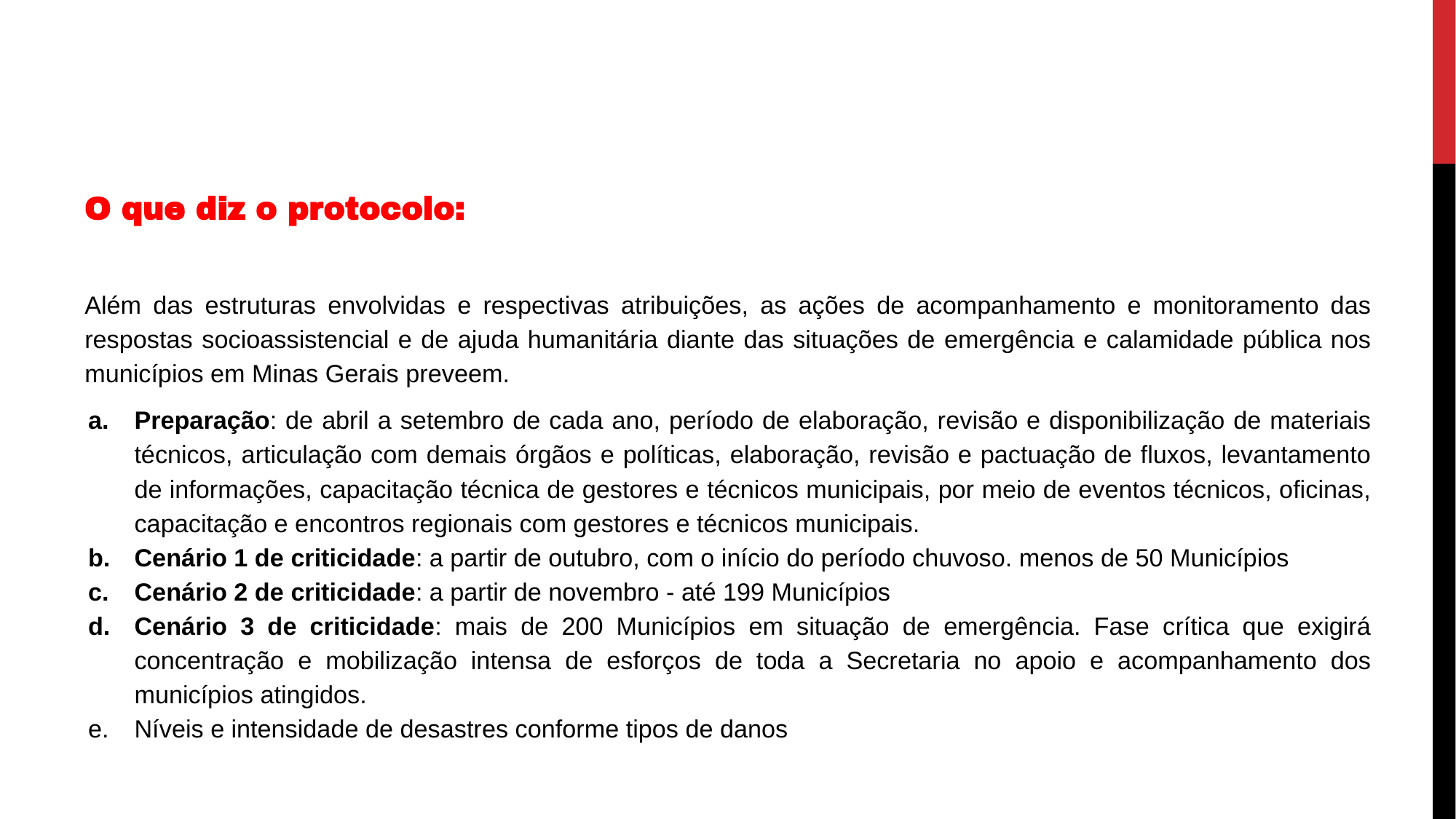

# O que diz o protocolo:

Além das estruturas envolvidas e respectivas atribuições, as ações de acompanhamento e monitoramento das respostas socioassistencial e de ajuda humanitária diante das situações de emergência e calamidade pública nos municípios em Minas Gerais preveem.
Preparação: de abril a setembro de cada ano, período de elaboração, revisão e disponibilização de materiais técnicos, articulação com demais órgãos e políticas, elaboração, revisão e pactuação de fluxos, levantamento de informações, capacitação técnica de gestores e técnicos municipais, por meio de eventos técnicos, oficinas, capacitação e encontros regionais com gestores e técnicos municipais.
Cenário 1 de criticidade: a partir de outubro, com o início do período chuvoso. menos de 50 Municípios
Cenário 2 de criticidade: a partir de novembro - até 199 Municípios
Cenário 3 de criticidade: mais de 200 Municípios em situação de emergência. Fase crítica que exigirá concentração e mobilização intensa de esforços de toda a Secretaria no apoio e acompanhamento dos municípios atingidos.
Níveis e intensidade de desastres conforme tipos de danos